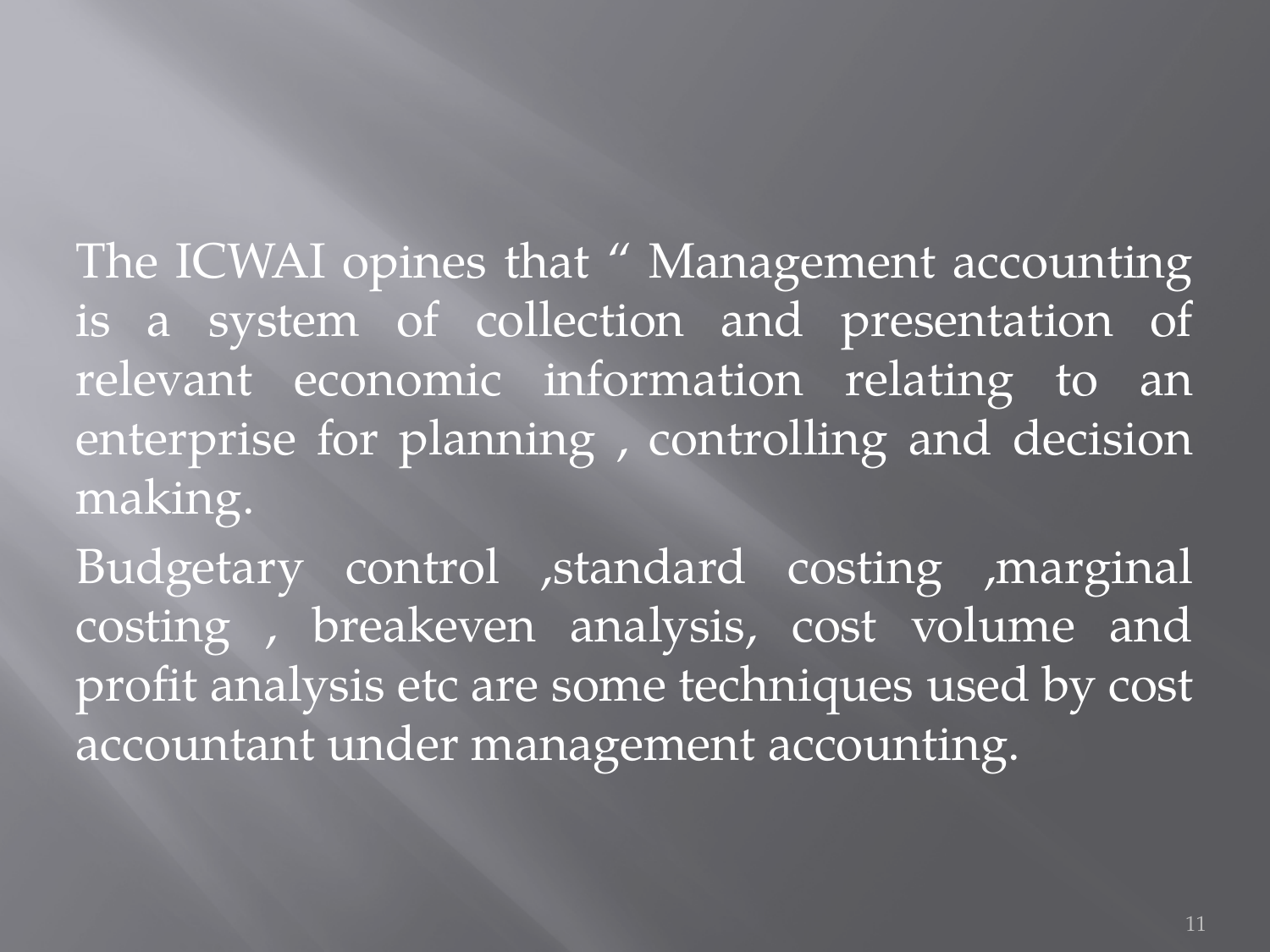

The ICWAI opines that “ Management accounting is a system of collection and presentation of relevant economic information relating to an enterprise for planning , controlling and decision making.
Budgetary control ,standard costing ,marginal costing , breakeven analysis, cost volume and profit analysis etc are some techniques used by cost accountant under management accounting.
11